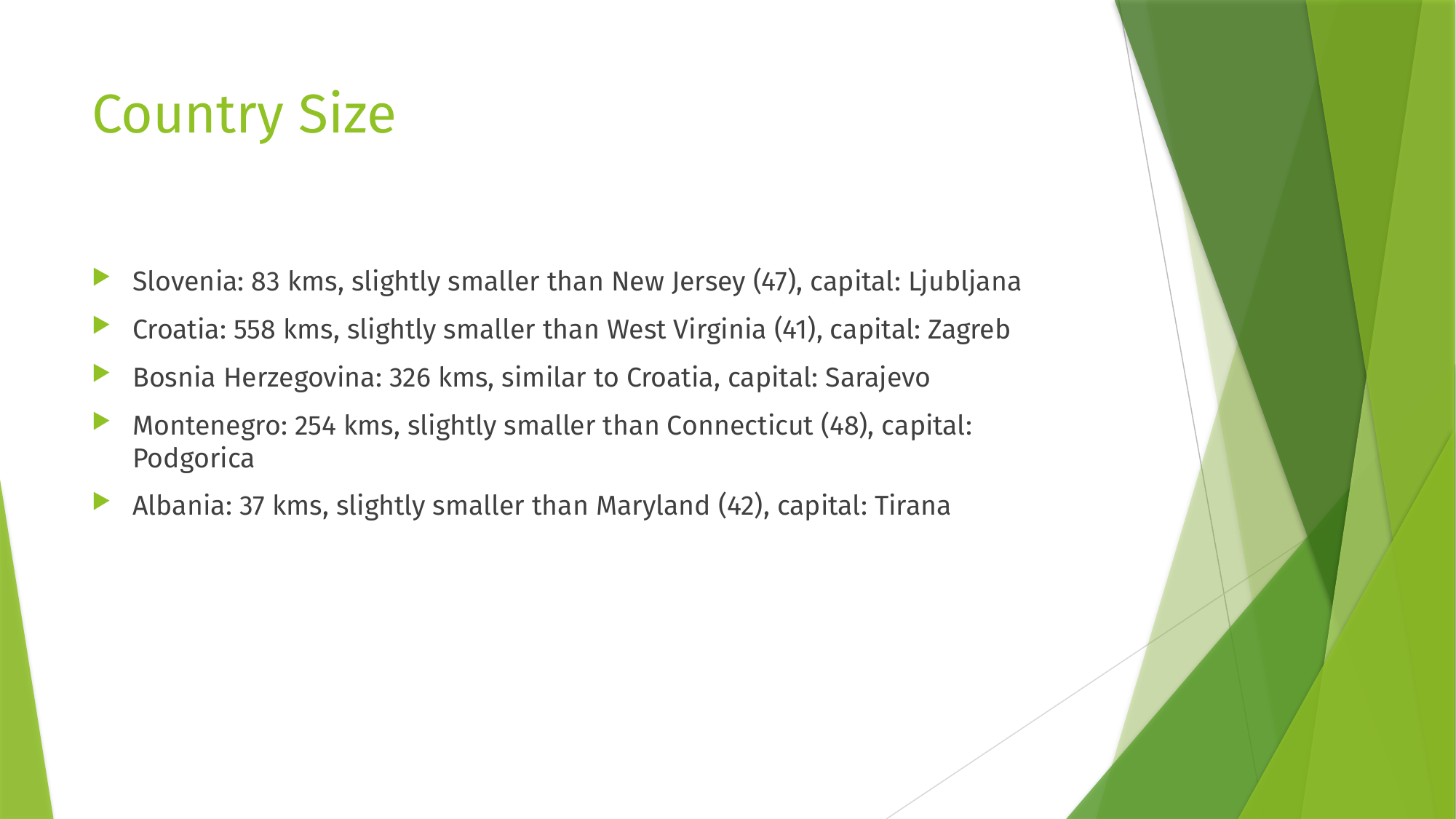

# Country Size
Slovenia: 83 kms, slightly smaller than New Jersey (47), capital: Ljubljana
Croatia: 558 kms, slightly smaller than West Virginia (41), capital: Zagreb
Bosnia Herzegovina: 326 kms, similar to Croatia, capital: Sarajevo
Montenegro: 254 kms, slightly smaller than Connecticut (48), capital: Podgorica
Albania: 37 kms, slightly smaller than Maryland (42), capital: Tirana